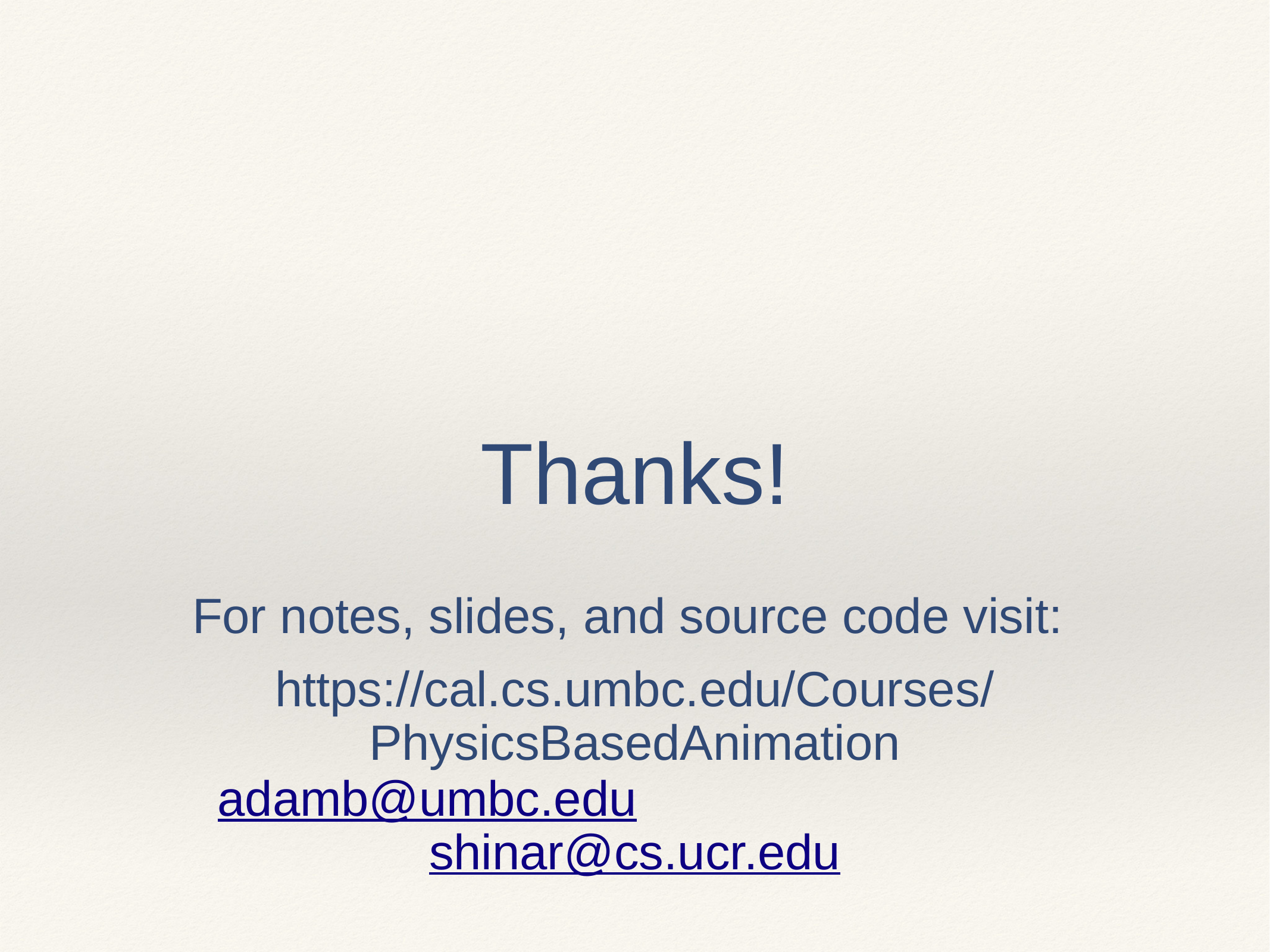

# Thanks!
For notes, slides, and source code visit:
https://cal.cs.umbc.edu/Courses/PhysicsBasedAnimation
adamb@umbc.edu                              shinar@cs.ucr.edu